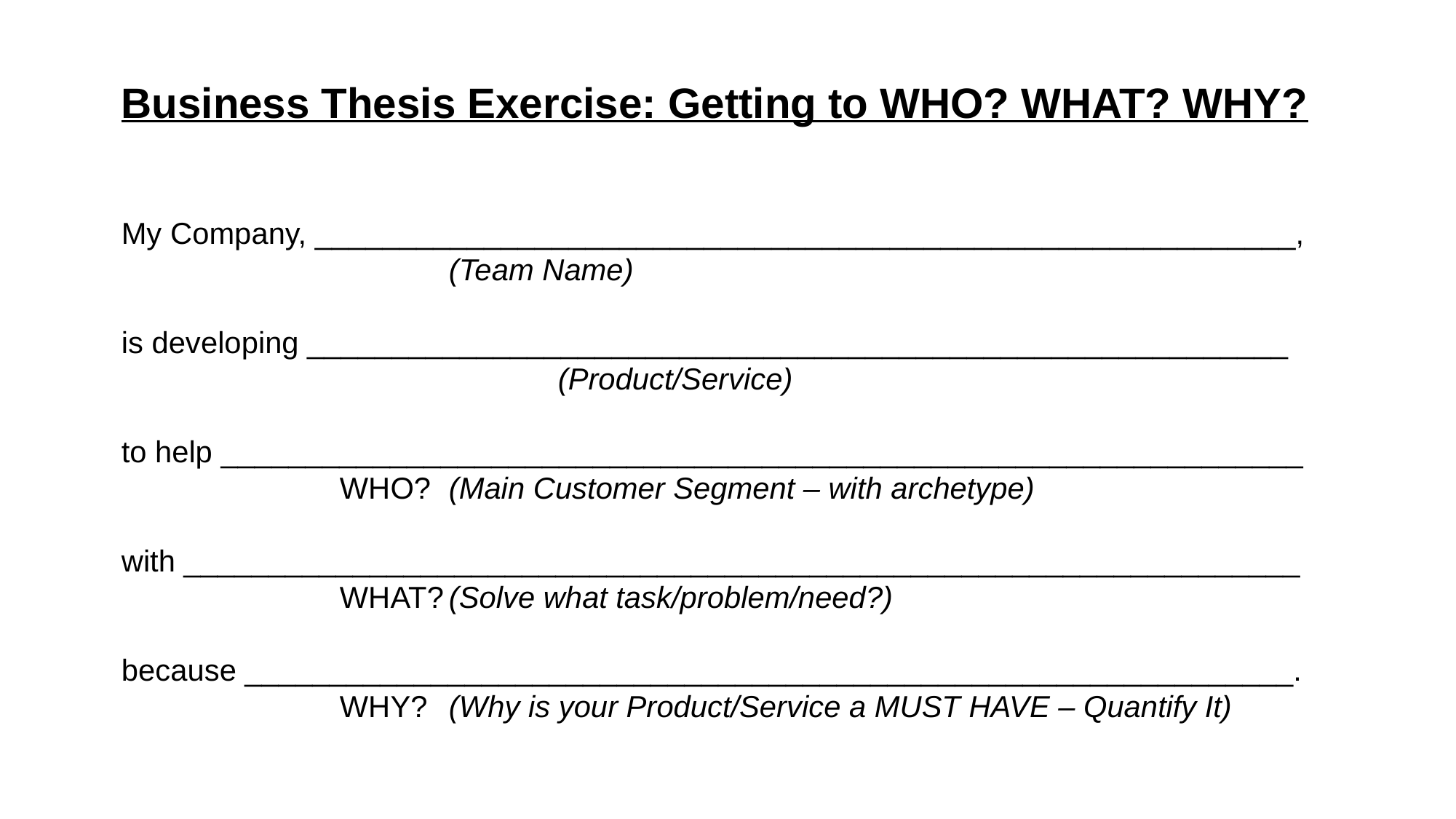

Business Thesis Exercise: Getting to WHO? WHAT? WHY?

My Company, __________________________________________________________,
			(Team Name)

is developing __________________________________________________________					(Product/Service)

to help ________________________________________________________________
		WHO?	(Main Customer Segment – with archetype)

with __________________________________________________________________
		WHAT?	(Solve what task/problem/need?)

because ______________________________________________________________.
		WHY?	(Why is your Product/Service a MUST HAVE – Quantify It)